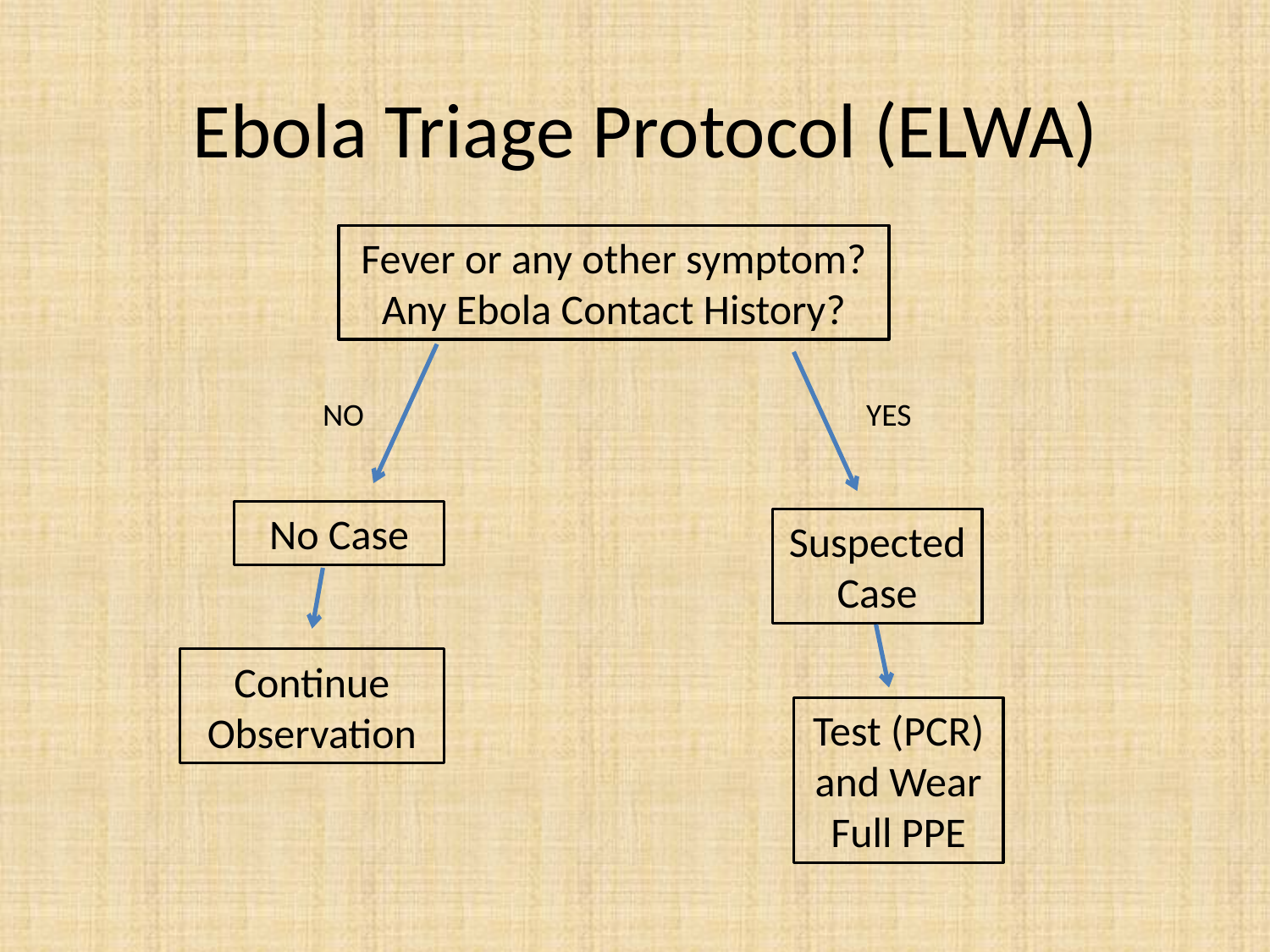

# Ebola Triage Protocol (ELWA)
Fever or any other symptom?
Any Ebola Contact History?
YES
NO
No Case
Suspected Case
Continue Observation
Test (PCR) and Wear Full PPE